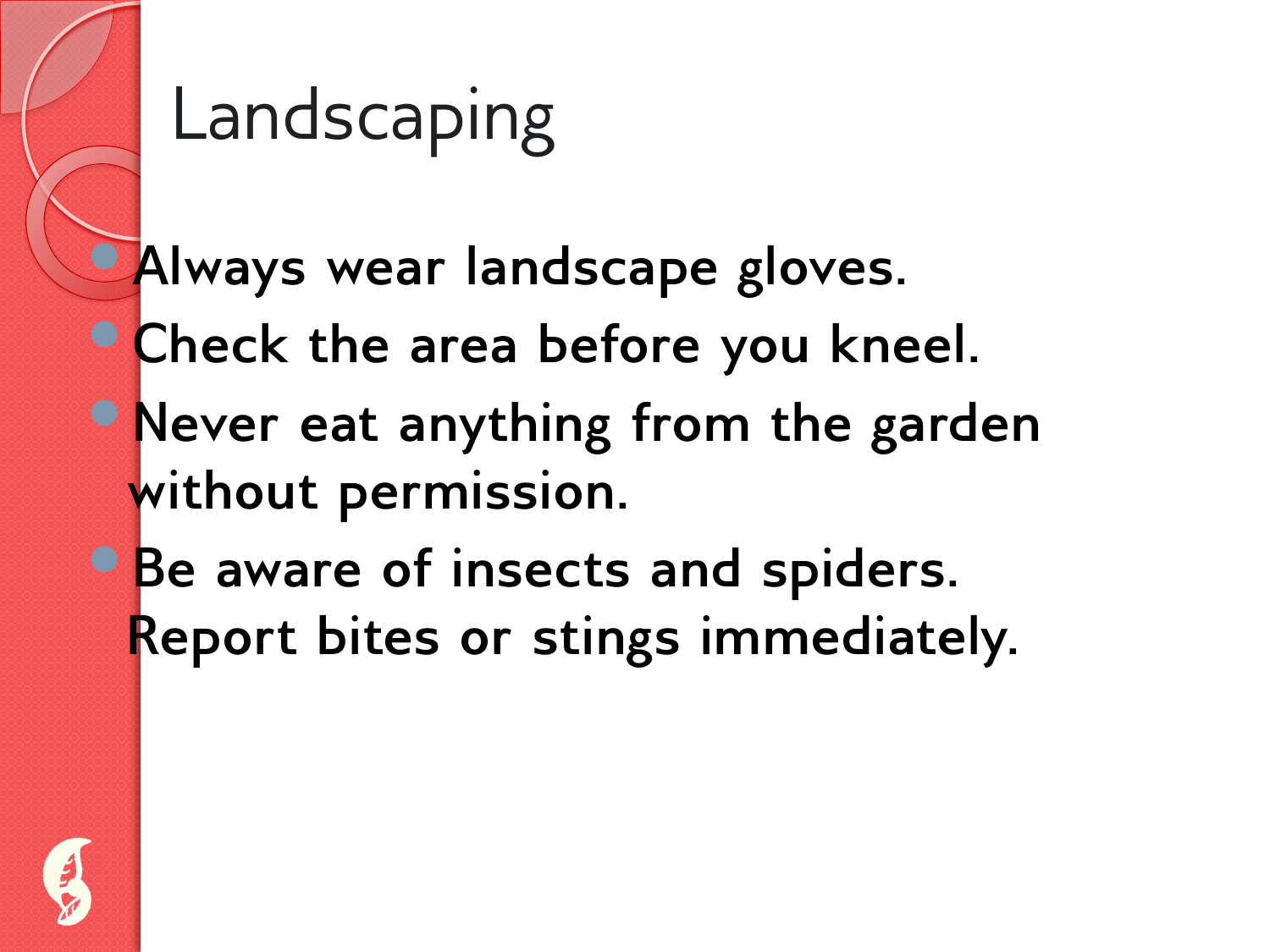

# Landscaping
Always wear landscape gloves.
Check the area before you kneel.
Never eat anything from the garden without permission.
Be aware of insects and spiders.  Report bites or stings immediately.